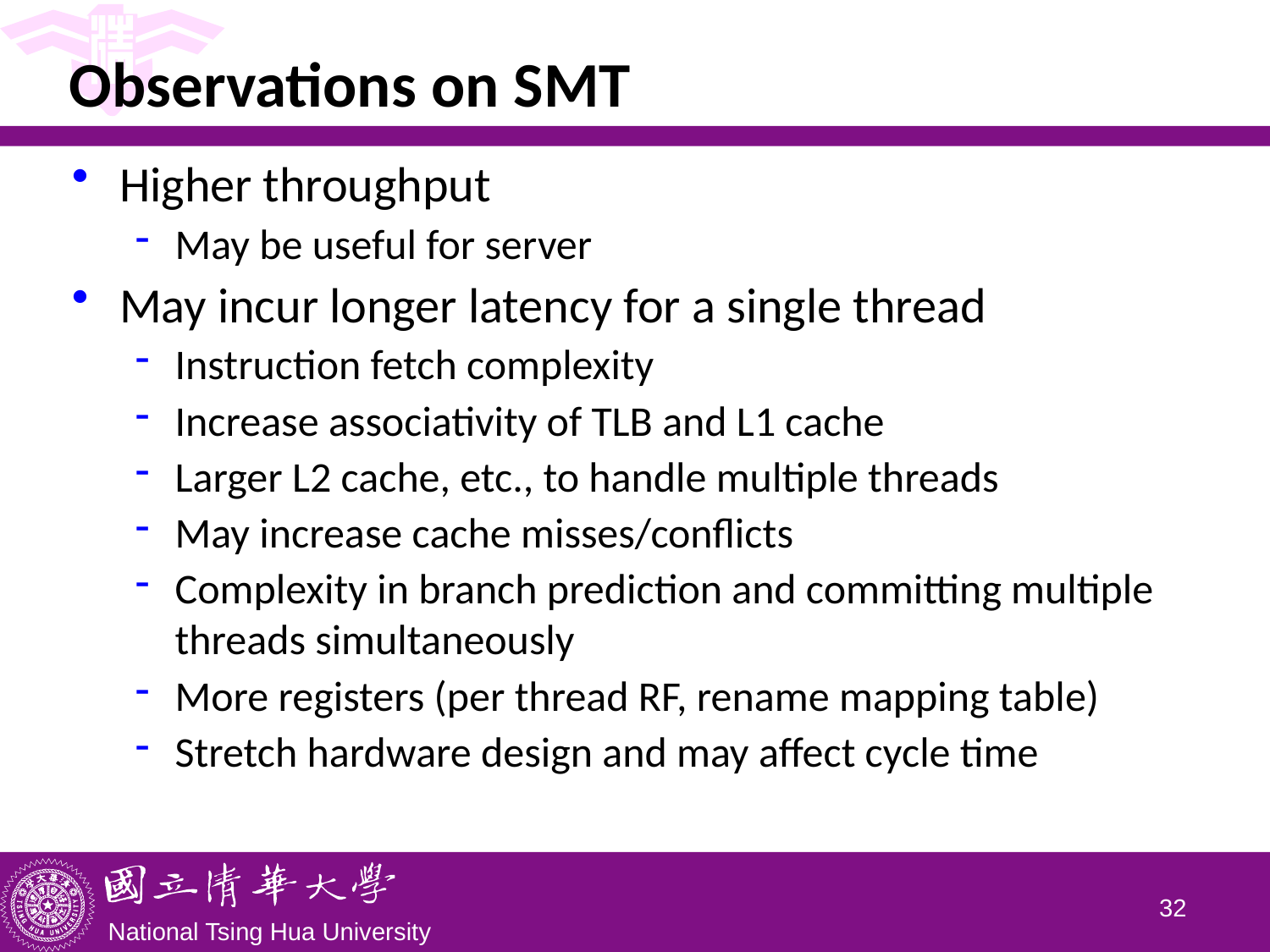

# Observations on SMT
Higher throughput
May be useful for server
May incur longer latency for a single thread
Instruction fetch complexity
Increase associativity of TLB and L1 cache
Larger L2 cache, etc., to handle multiple threads
May increase cache misses/conflicts
Complexity in branch prediction and committing multiple threads simultaneously
More registers (per thread RF, rename mapping table)
Stretch hardware design and may affect cycle time
32